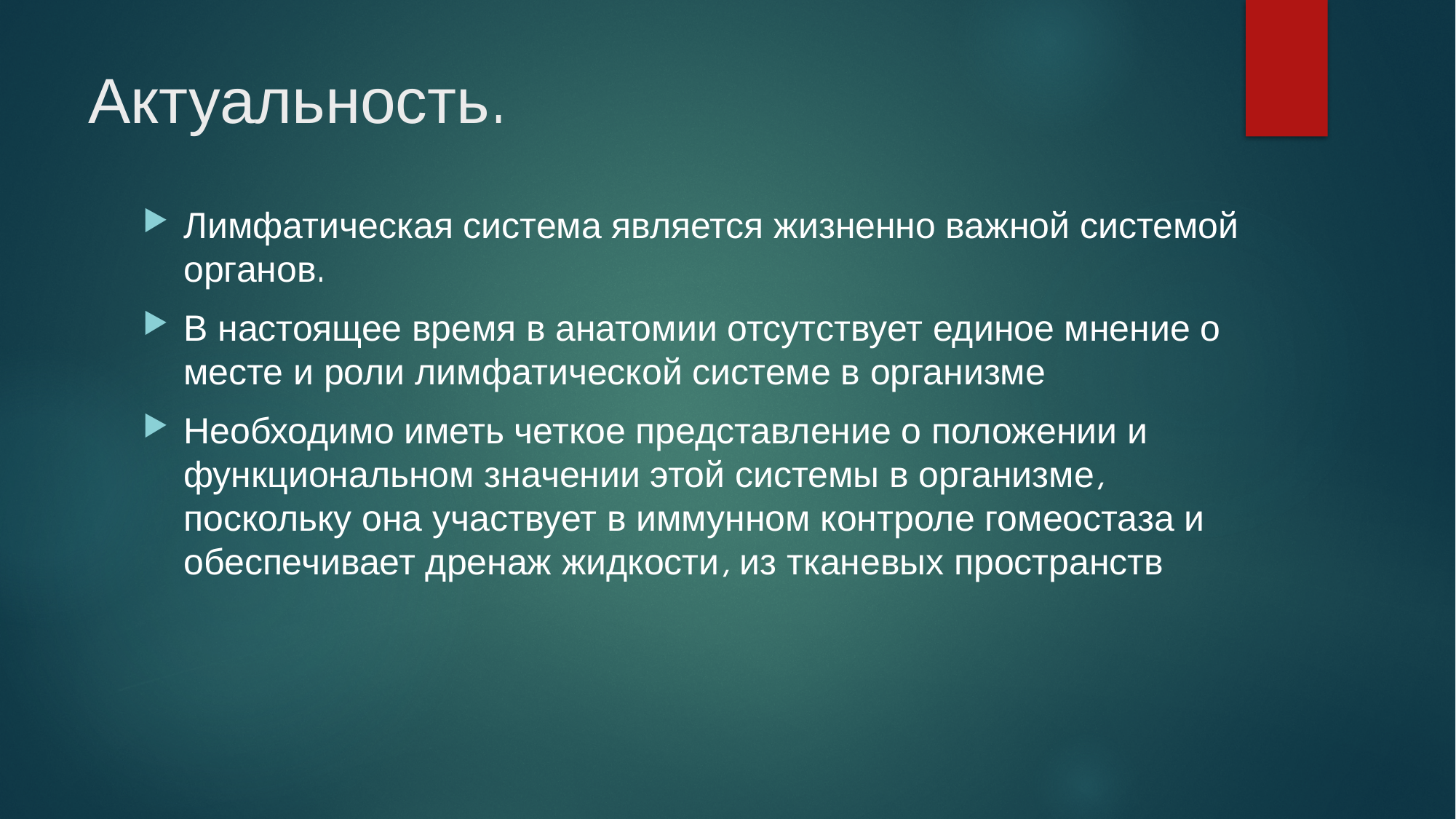

# Актуальность.
Лимфатическая система является жизненно важной системой органов.
В настоящее время в анатомии отсутствует единое мнение о месте и роли лимфатической системе в организме
Необходимо иметь четкое представление о положении и функциональном значении этой системы в организме, поскольку она участвует в иммунном контроле гомеостаза и обеспечивает дренаж жидкости, из тканевых пространств